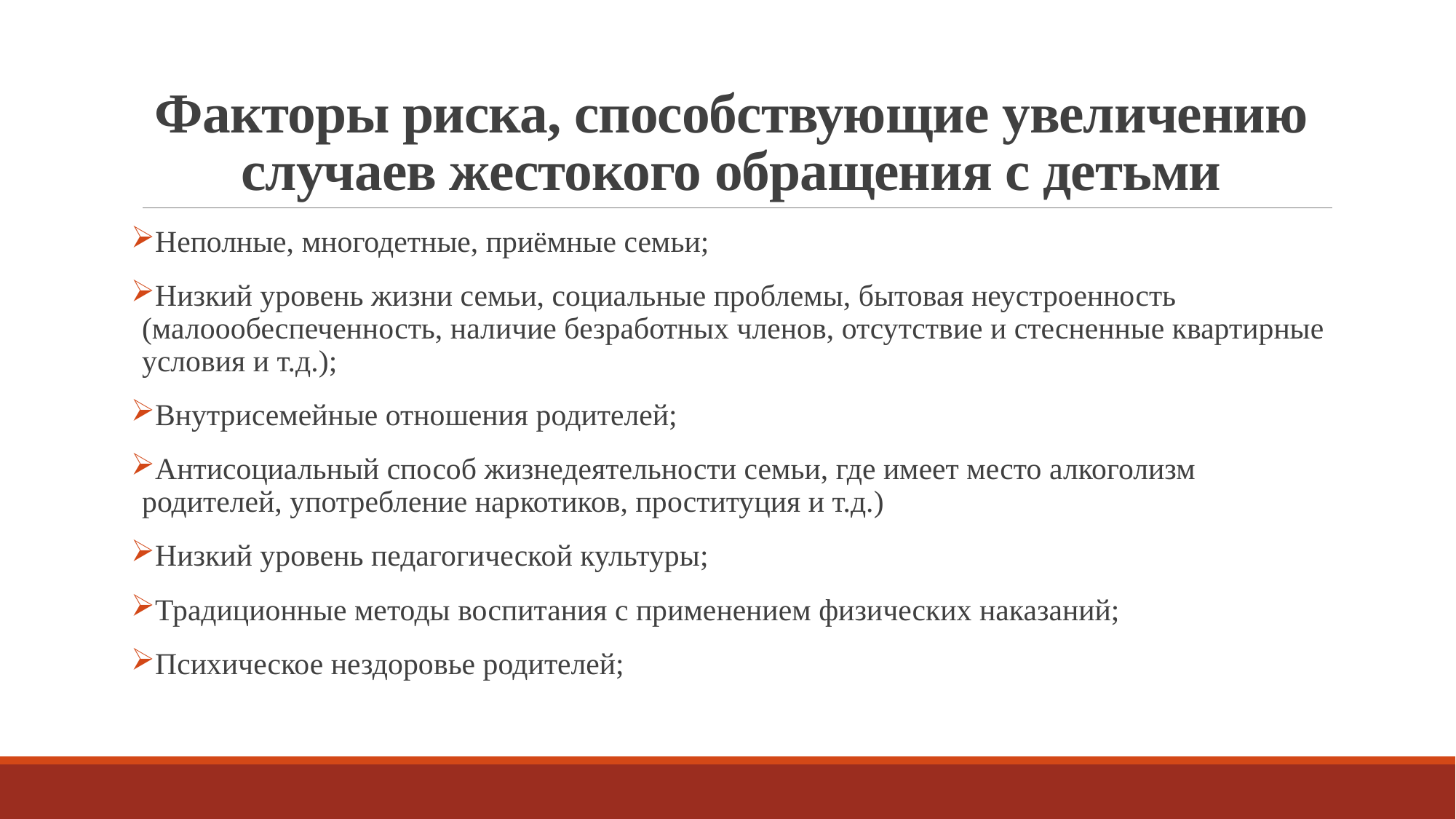

# Факторы риска, способствующие увеличению случаев жестокого обращения с детьми
Неполные, многодетные, приёмные семьи;
Низкий уровень жизни семьи, социальные проблемы, бытовая неустроенность (малоообеспеченность, наличие безработных членов, отсутствие и стесненные квартирные условия и т.д.);
Внутрисемейные отношения родителей;
Антисоциальный способ жизнедеятельности семьи, где имеет место алкоголизм родителей, употребление наркотиков, проституция и т.д.)
Низкий уровень педагогической культуры;
Традиционные методы воспитания с применением физических наказаний;
Психическое нездоровье родителей;